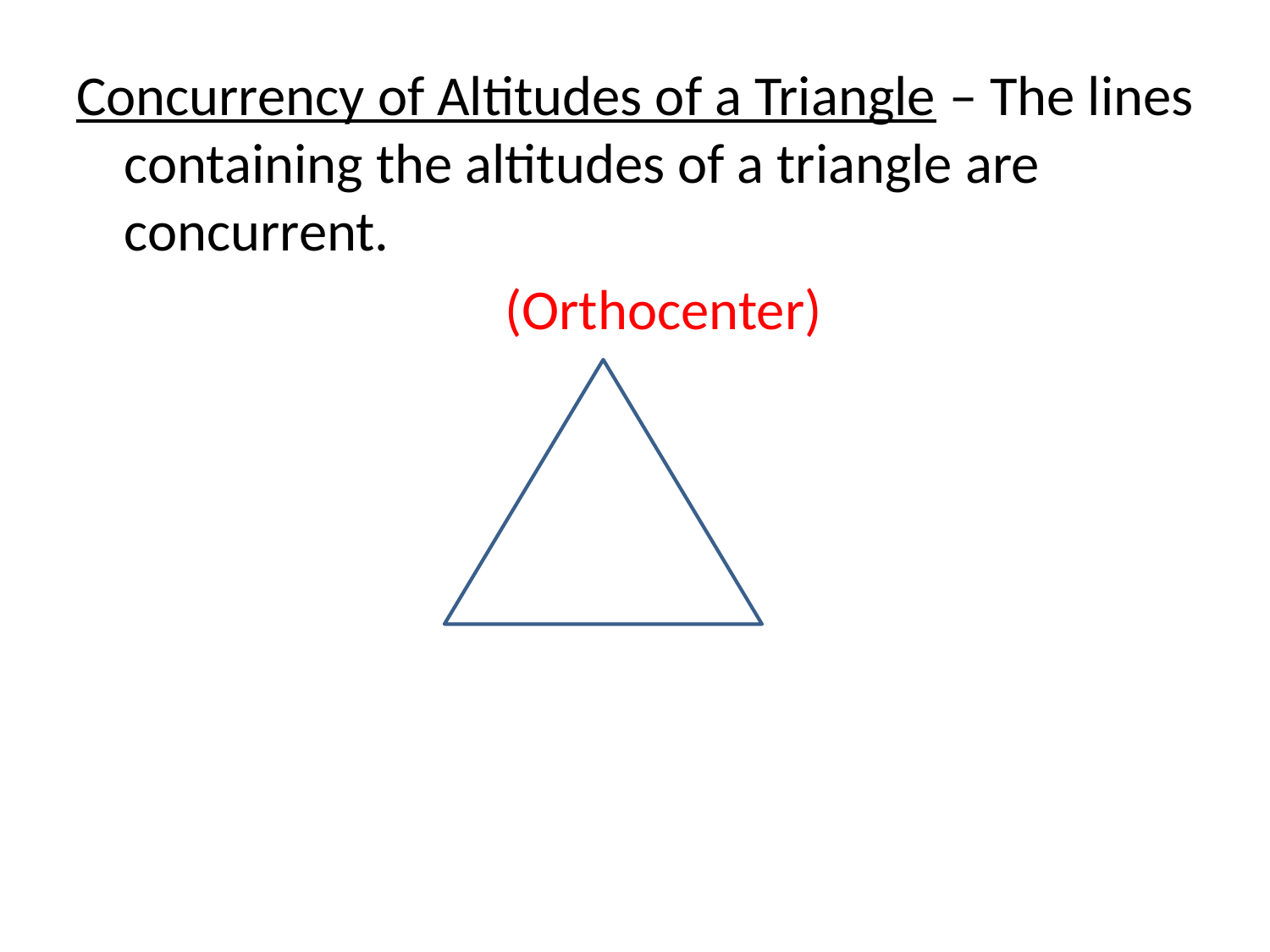

Concurrency of Altitudes of a Triangle – The lines containing the altitudes of a triangle are concurrent.
				(Orthocenter)